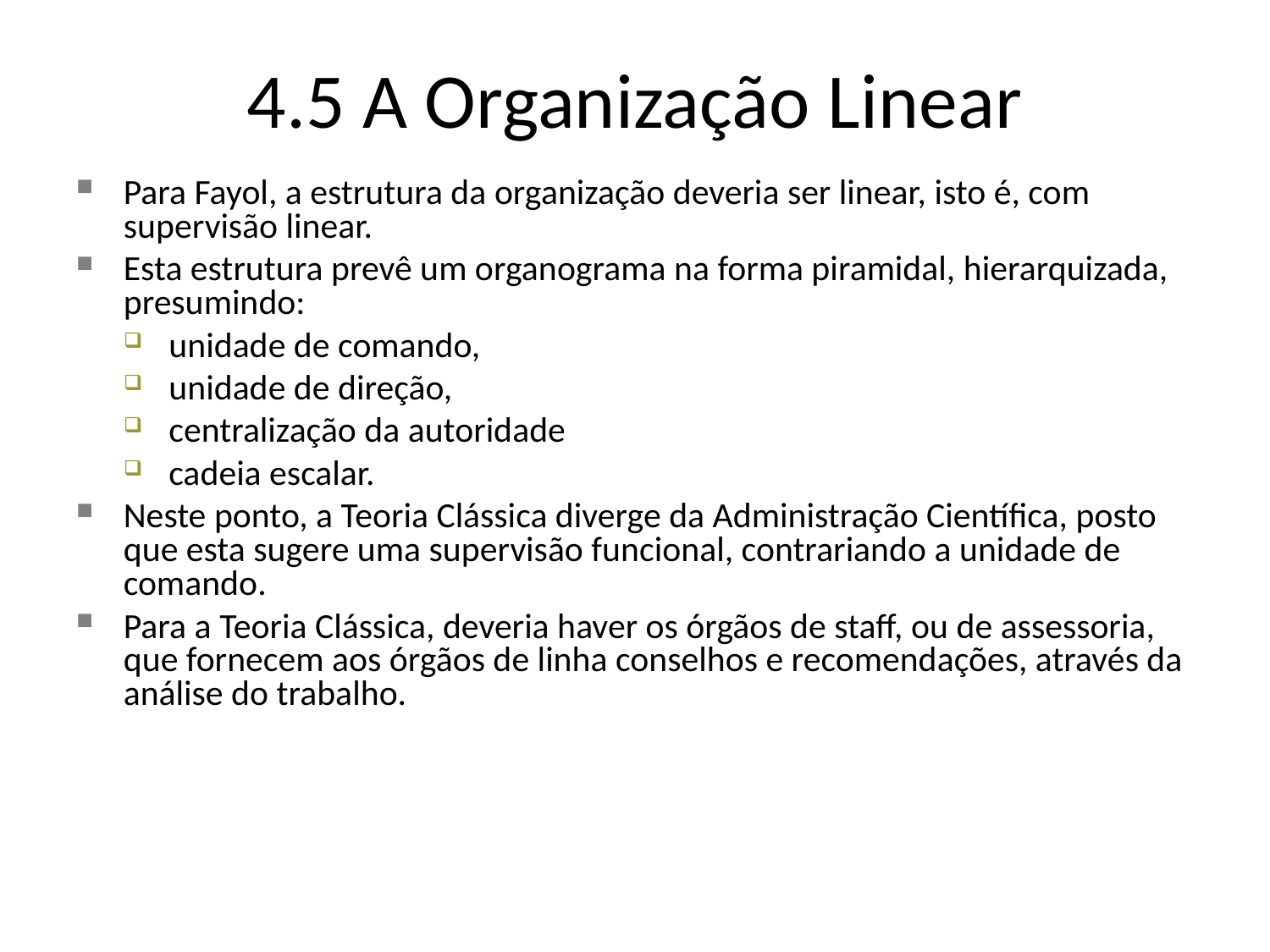

4.5 A Organização Linear
Para Fayol, a estrutura da organização deveria ser linear, isto é, com supervisão linear.
Esta estrutura prevê um organograma na forma piramidal, hierarquizada, presumindo:
unidade de comando,
unidade de direção,
centralização da autoridade
cadeia escalar.
Neste ponto, a Teoria Clássica diverge da Administração Científica, posto que esta sugere uma supervisão funcional, contrariando a unidade de comando.
Para a Teoria Clássica, deveria haver os órgãos de staff, ou de assessoria, que fornecem aos órgãos de linha conselhos e recomendações, através da análise do trabalho.